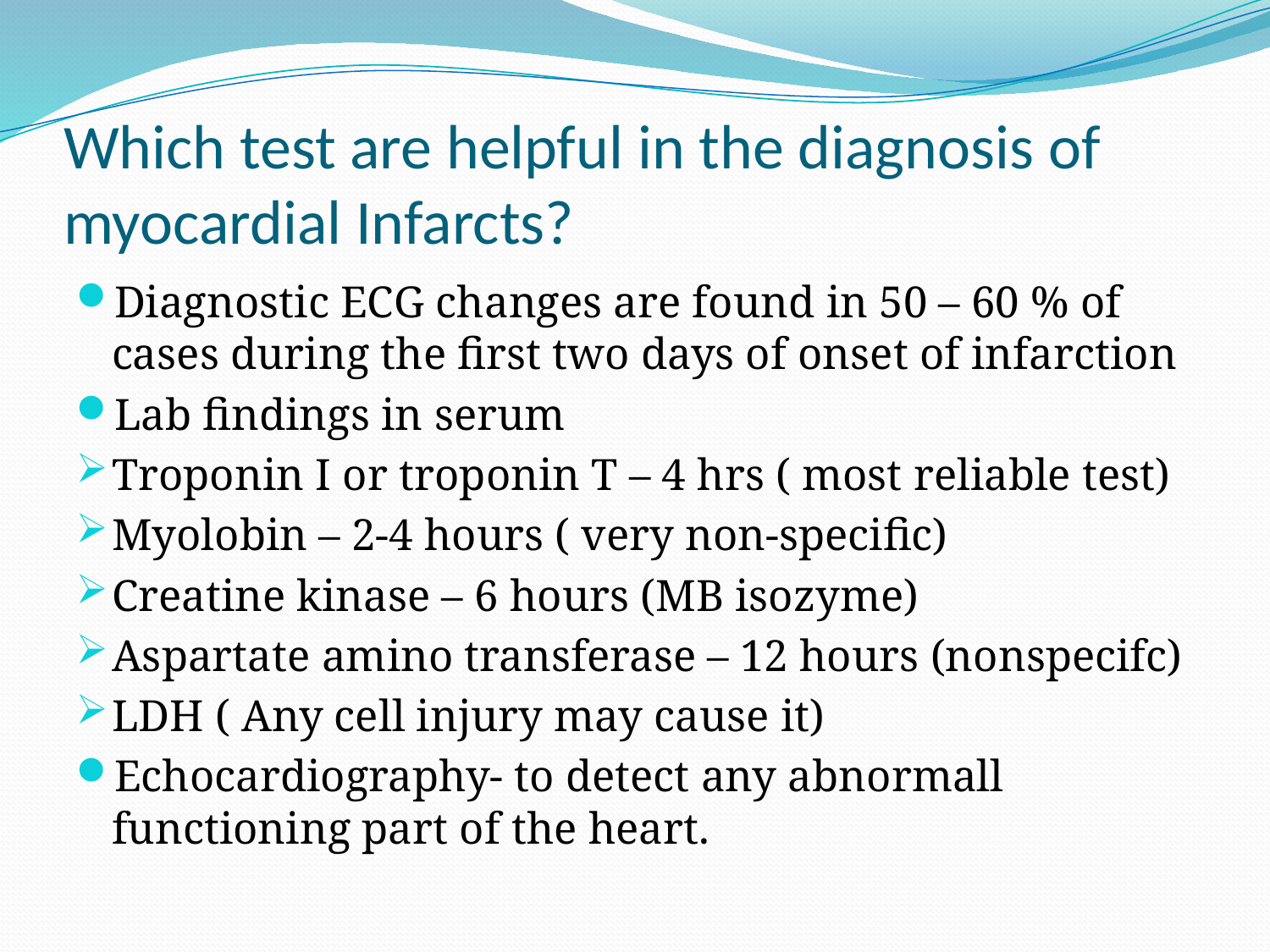

# Which test are helpful in the diagnosis of myocardial Infarcts?
Diagnostic ECG changes are found in 50 – 60 % of cases during the first two days of onset of infarction
Lab findings in serum
Troponin I or troponin T – 4 hrs ( most reliable test)
Myolobin – 2-4 hours ( very non-specific)
Creatine kinase – 6 hours (MB isozyme)
Aspartate amino transferase – 12 hours (nonspecifc)
LDH ( Any cell injury may cause it)
Echocardiography- to detect any abnormall functioning part of the heart.